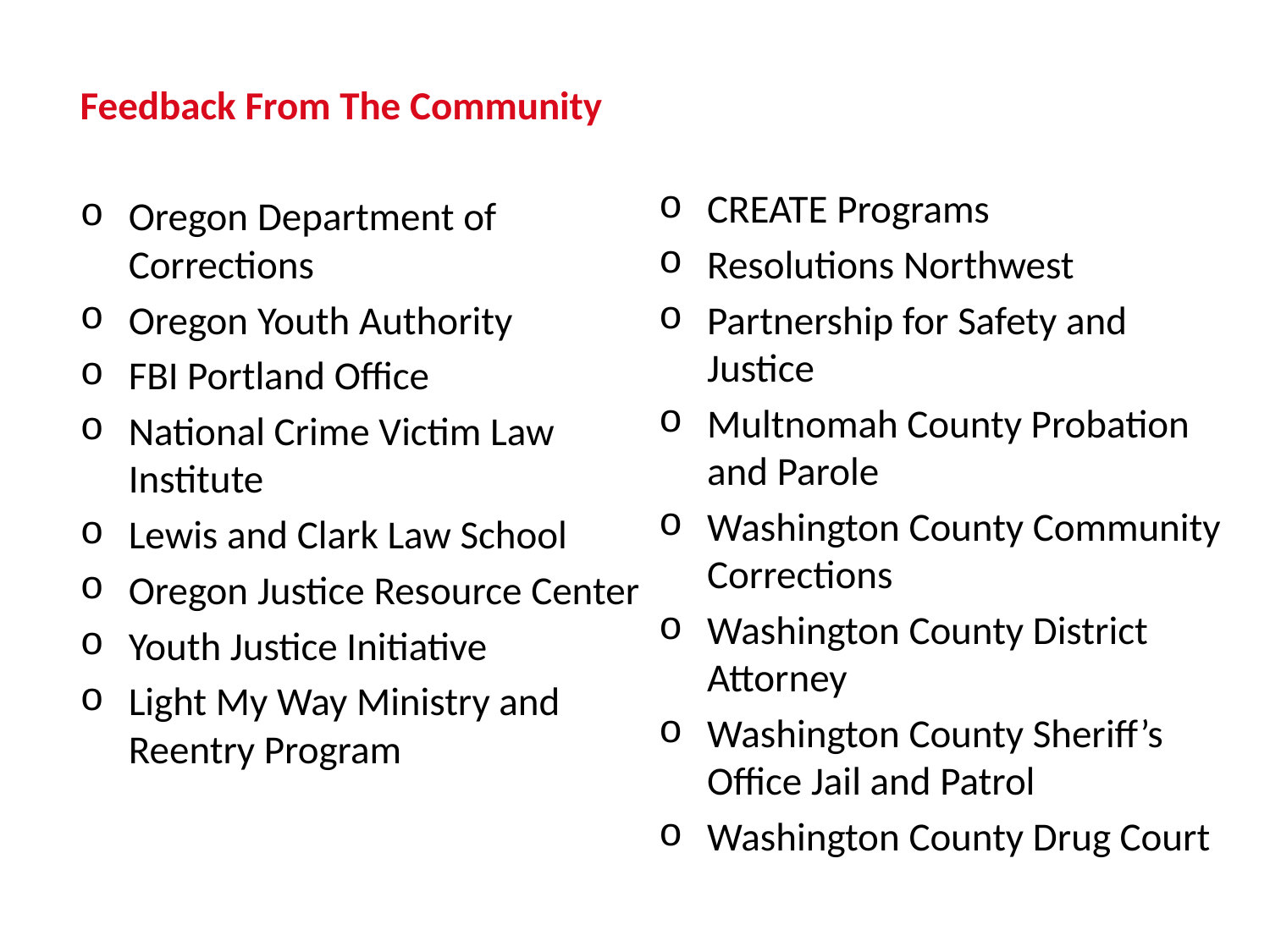

Feedback From The Community

Oregon Department of Corrections
Oregon Youth Authority
FBI Portland Office
National Crime Victim Law Institute
Lewis and Clark Law School
Oregon Justice Resource Center
Youth Justice Initiative
Light My Way Ministry and Reentry Program
CREATE Programs
Resolutions Northwest
Partnership for Safety and Justice
Multnomah County Probation and Parole
Washington County Community Corrections
Washington County District Attorney
Washington County Sheriff’s Office Jail and Patrol
Washington County Drug Court